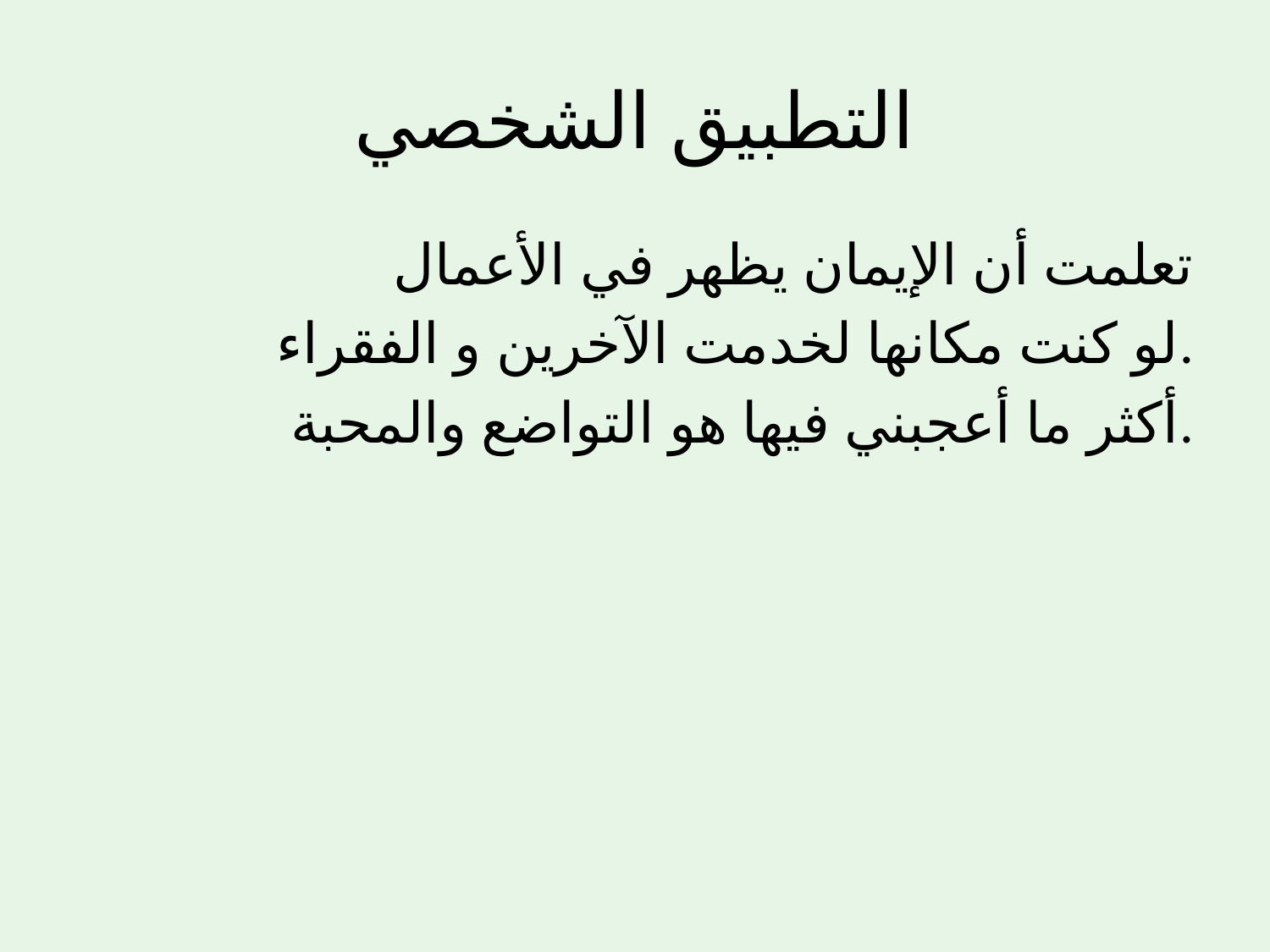

# التطبيق الشخصي
تعلمت أن الإيمان يظهر في الأعمال
لو كنت مكانها لخدمت الآخرين و الفقراء.
أكثر ما أعجبني فيها هو التواضع والمحبة.